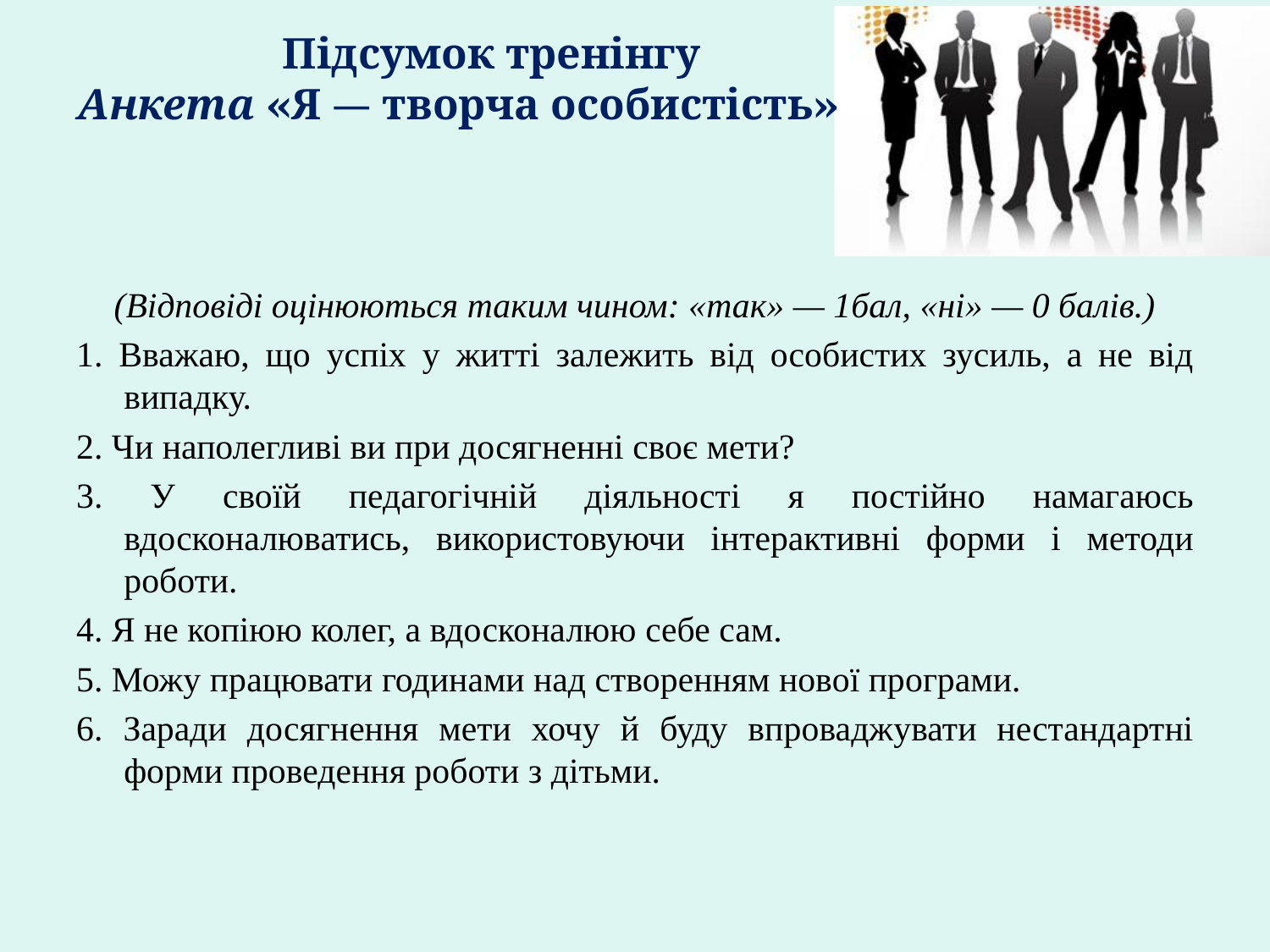

# Підсумок тренінгу Анкета «Я — творча особистість»
(Відповіді оцінюються таким чином: «так» — 1бал, «ні» — 0 балів.)
1. Вважаю, що успіх у житті залежить від особистих зусиль, а не від випадку.
2. Чи наполегливі ви при досягненні своє мети?
3. У своїй педагогічній діяльності я постійно намагаюсь вдосконалюватись, використовуючи інтерактивні форми і методи роботи.
4. Я не копіюю колег, а вдосконалюю себе сам.
5. Можу працювати годинами над створенням нової програми.
6. Заради досягнення мети хочу й буду впроваджувати нестандартні форми проведення роботи з дітьми.